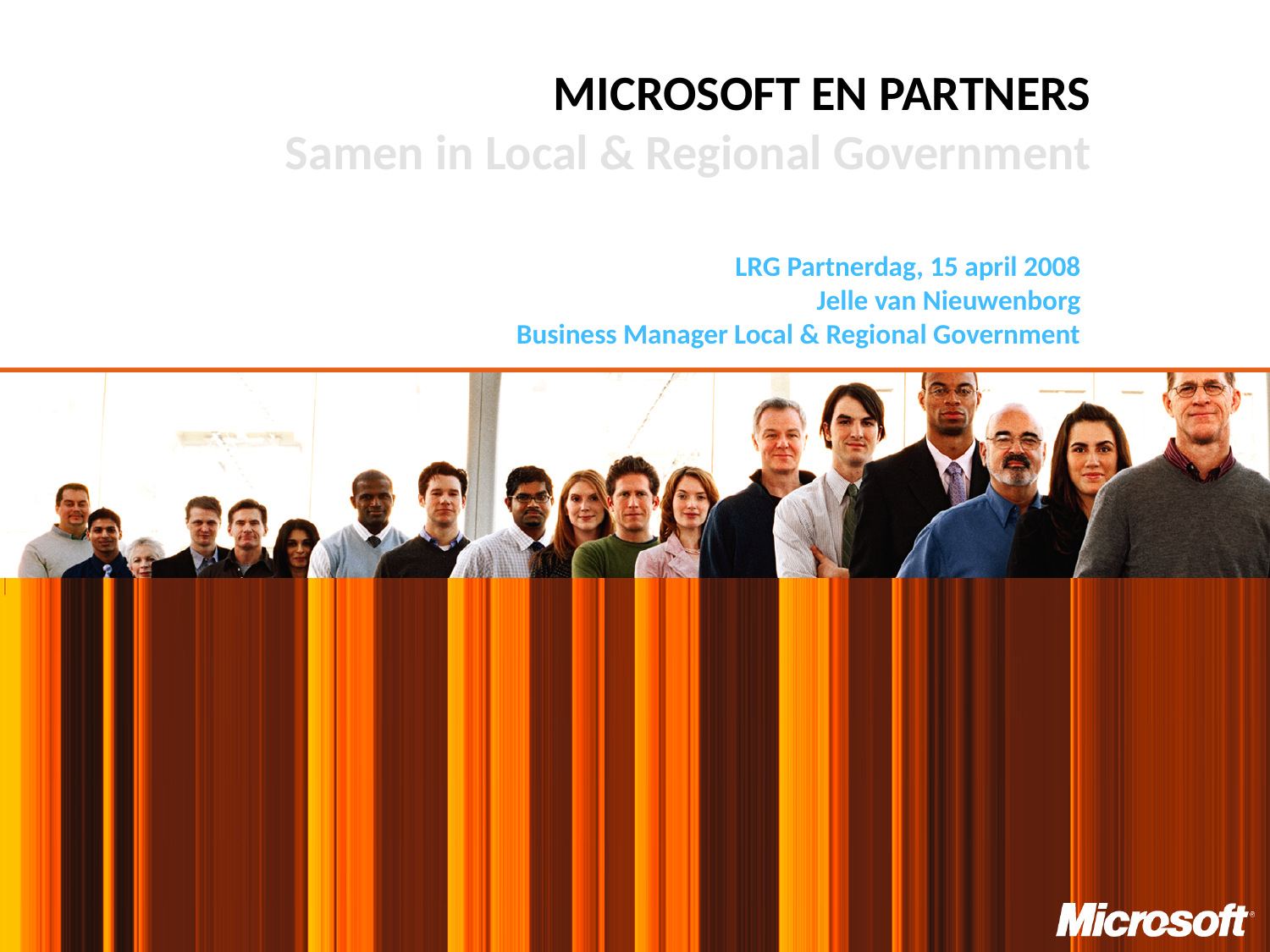

# Microsoft en Partners Samen in Local & Regional Government
LRG Partnerdag, 15 april 2008
Jelle van Nieuwenborg
Business Manager Local & Regional Government